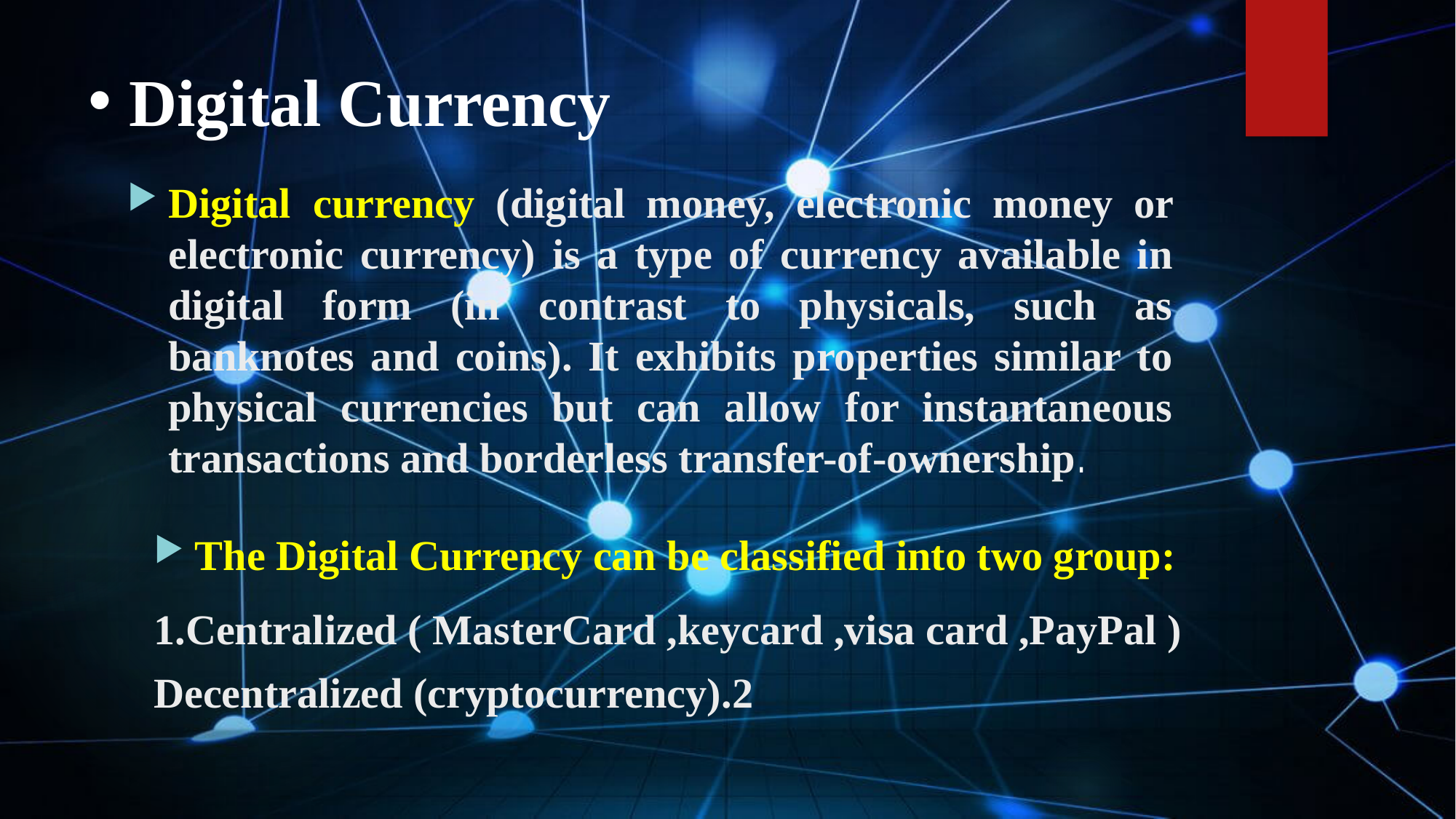

# Digital Currency
Digital currency (digital money, electronic money or electronic currency) is a type of currency available in digital form (in contrast to physicals, such as banknotes and coins). It exhibits properties similar to physical currencies but can allow for instantaneous transactions and borderless transfer-of-ownership.
The Digital Currency can be classified into two group:

1.Centralized ( MasterCard ,keycard ,visa card ,PayPal )
2.Decentralized (cryptocurrency)